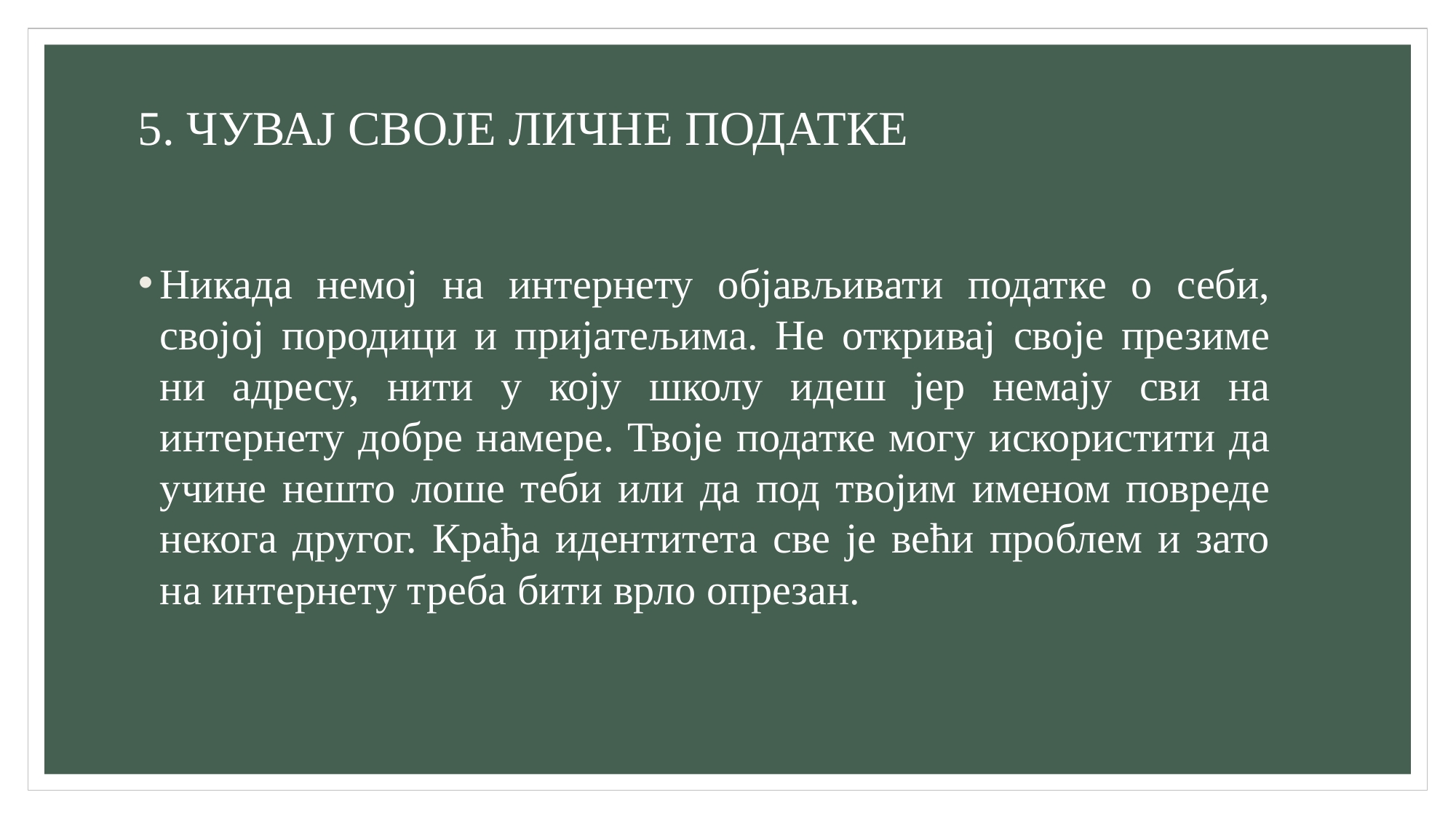

# 5. ЧУВАЈ СВОЈЕ ЛИЧНЕ ПОДАТКЕ
Никада немој на интернету објављивати податке о себи, својој породици и пријатељима. Не откривај своје презиме ни адресу, нити у коју школу идеш јер немају сви на интернету добре намере. Твоје податке могу искористити да учине нешто лоше теби или да под твојим именом повреде некога другог. Крађа идентитета све је већи проблем и зато на интернету треба бити врло опрезан.